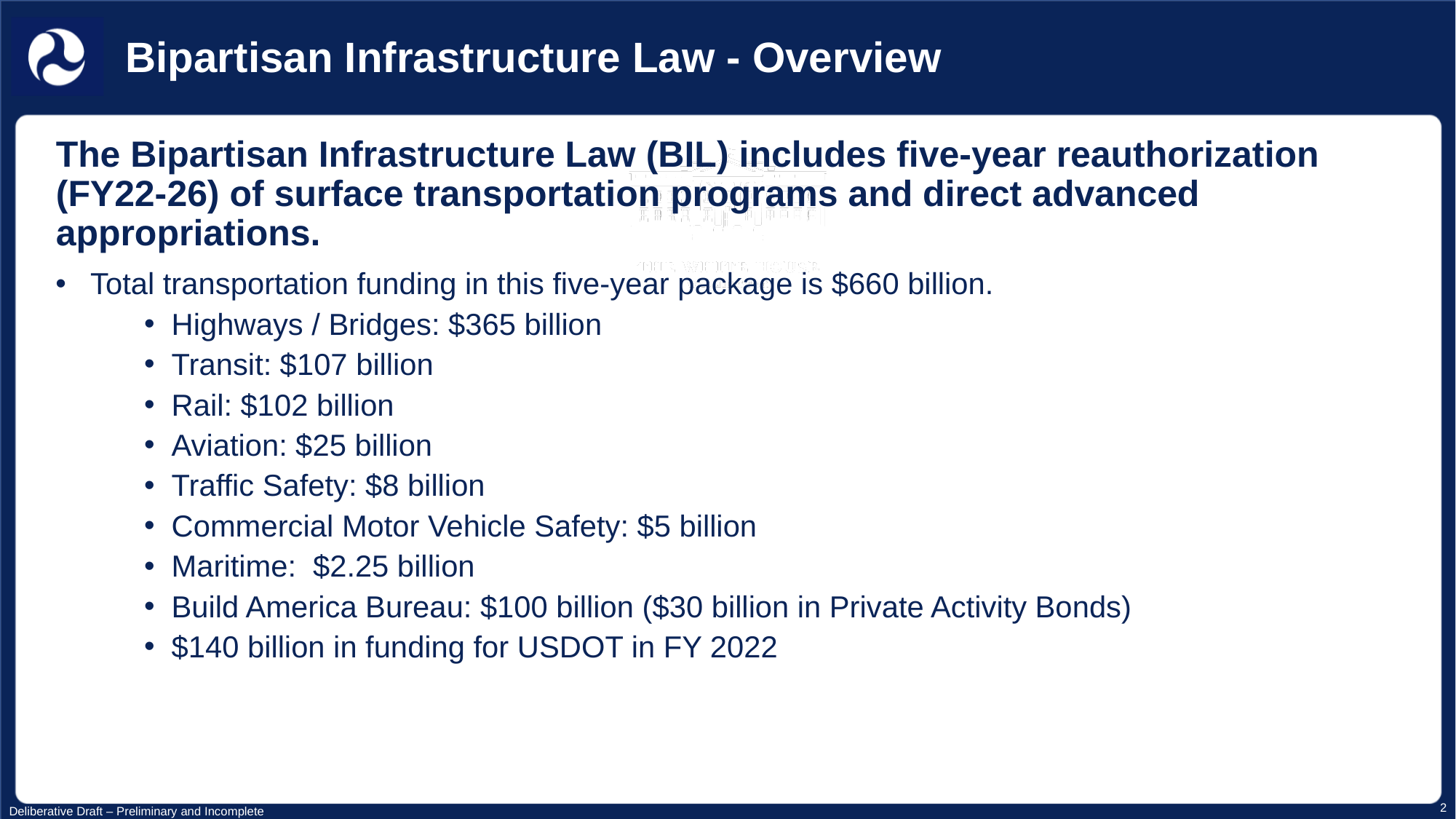

Bipartisan Infrastructure Law - Overview
The Bipartisan Infrastructure Law (BIL) includes five-year reauthorization (FY22-26) of surface transportation programs and direct advanced appropriations.
Total transportation funding in this five-year package is $660 billion.
Highways / Bridges: $365 billion
Transit: $107 billion
Rail: $102 billion
Aviation: $25 billion
Traffic Safety: $8 billion
Commercial Motor Vehicle Safety: $5 billion
Maritime:  $2.25 billion
Build America Bureau: $100 billion ($30 billion in Private Activity Bonds)
$140 billion in funding for USDOT in FY 2022

2